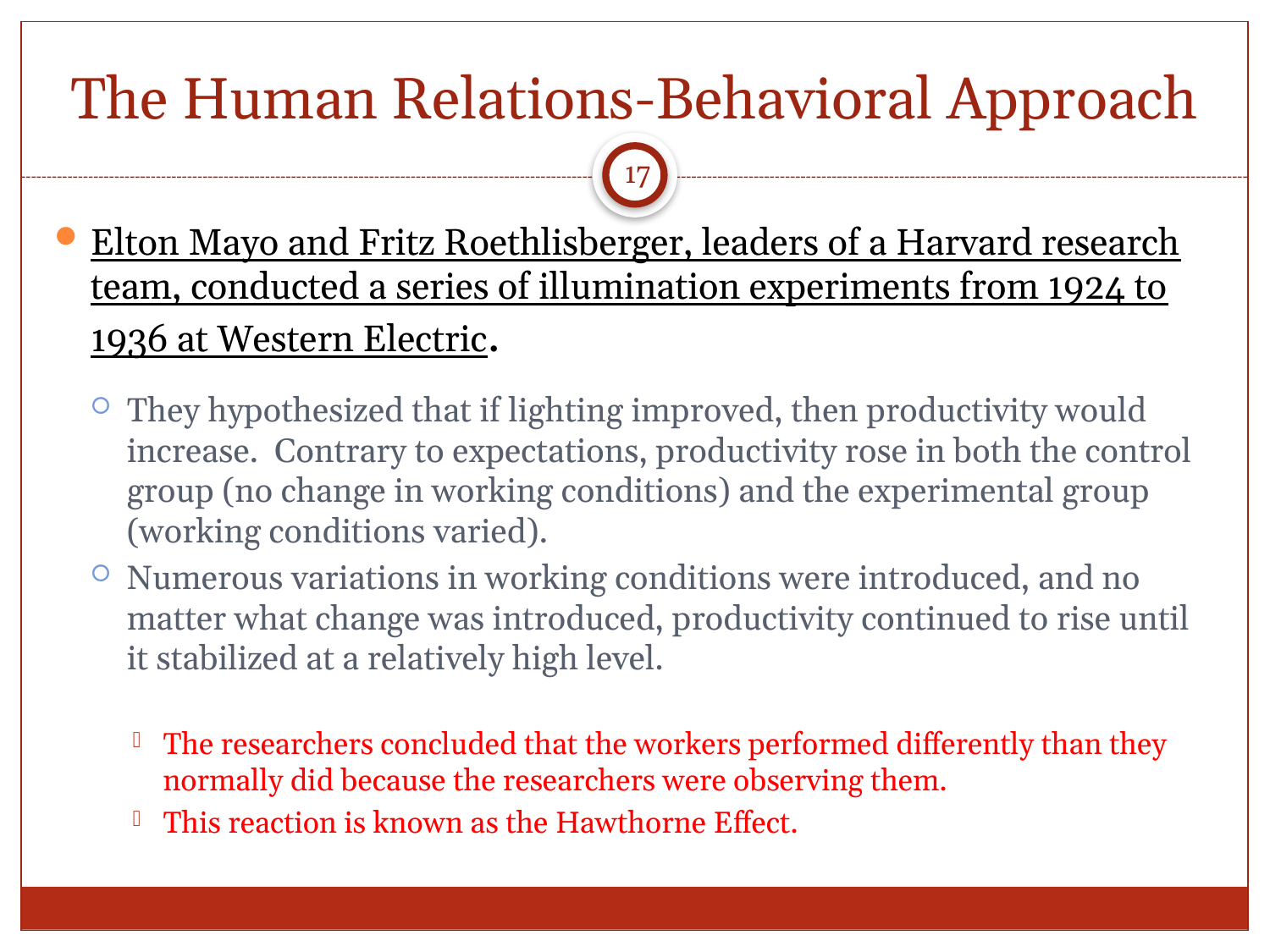

# The Human Relations-Behavioral Approach
17
Elton Mayo and Fritz Roethlisberger, leaders of a Harvard research team, conducted a series of illumination experiments from 1924 to 1936 at Western Electric.

They hypothesized that if lighting improved, then productivity would increase.  Contrary to expectations, productivity rose in both the control group (no change in working conditions) and the experimental group (working conditions varied).
Numerous variations in working conditions were introduced, and no matter what change was introduced, productivity continued to rise until it stabilized at a relatively high level.

The researchers concluded that the workers performed differently than they normally did because the researchers were observing them.
This reaction is known as the Hawthorne Effect.